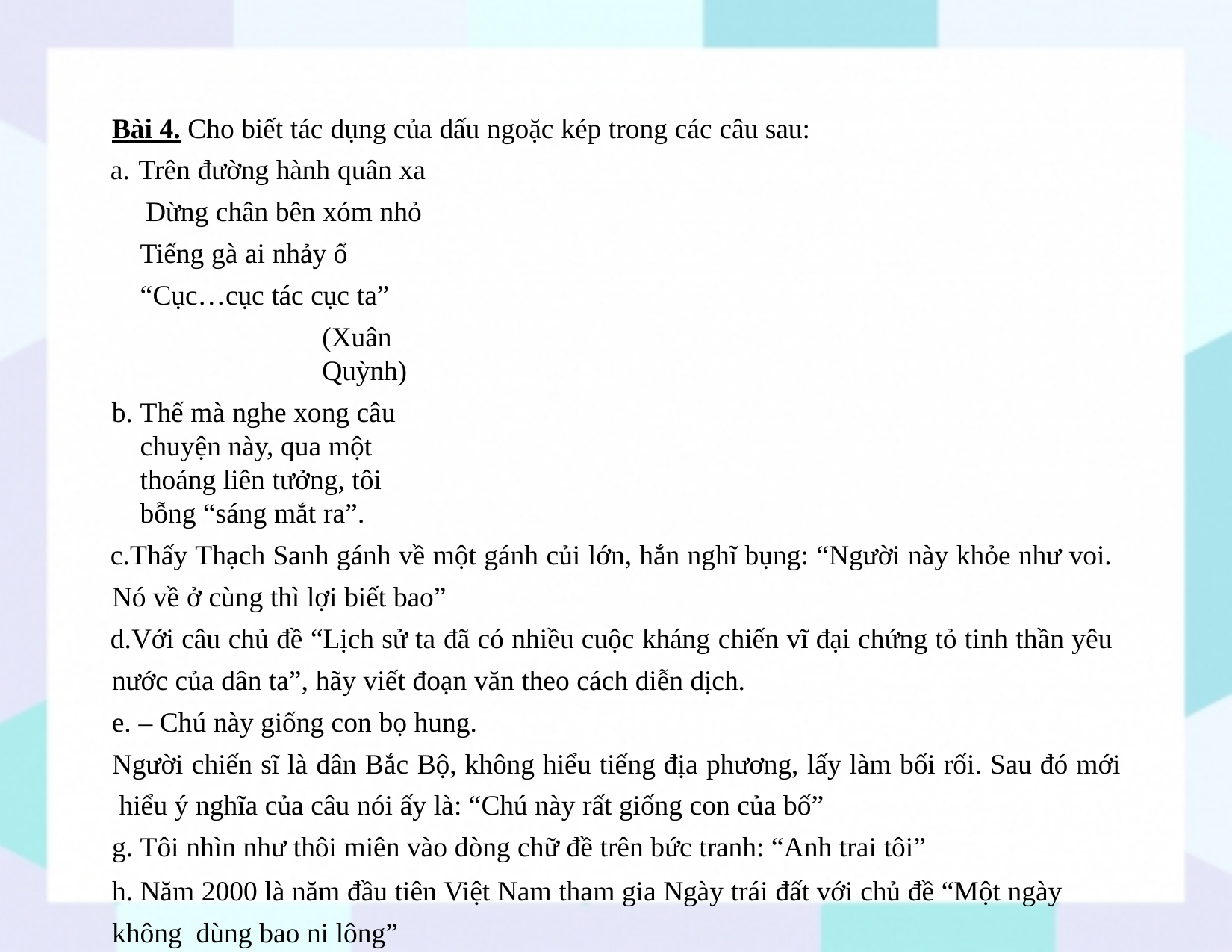

Bài 4. Cho biết tác dụng của dấu ngoặc kép trong các câu sau:
Trên đường hành quân xa  Dừng chân bên xóm nhỏ
Tiếng gà ai nhảy ổ
“Cục…cục tác cục ta”
(Xuân Quỳnh)
Thế mà nghe xong câu chuyện này, qua một thoáng liên tưởng, tôi bỗng “sáng mắt ra”.
Thấy Thạch Sanh gánh về một gánh củi lớn, hắn nghĩ bụng: “Người này khỏe như voi.  Nó về ở cùng thì lợi biết bao”
Với câu chủ đề “Lịch sử ta đã có nhiều cuộc kháng chiến vĩ đại chứng tỏ tinh thần yêu  nước của dân ta”, hãy viết đoạn văn theo cách diễn dịch.
– Chú này giống con bọ hung.
Người chiến sĩ là dân Bắc Bộ, không hiểu tiếng địa phương, lấy làm bối rối. Sau đó mới  hiểu ý nghĩa của câu nói ấy là: “Chú này rất giống con của bố”
g. Tôi nhìn như thôi miên vào dòng chữ đề trên bức tranh: “Anh trai tôi”
h. Năm 2000 là năm đầu tiên Việt Nam tham gia Ngày trái đất với chủ đề “Một ngày không  dùng bao ni lông”